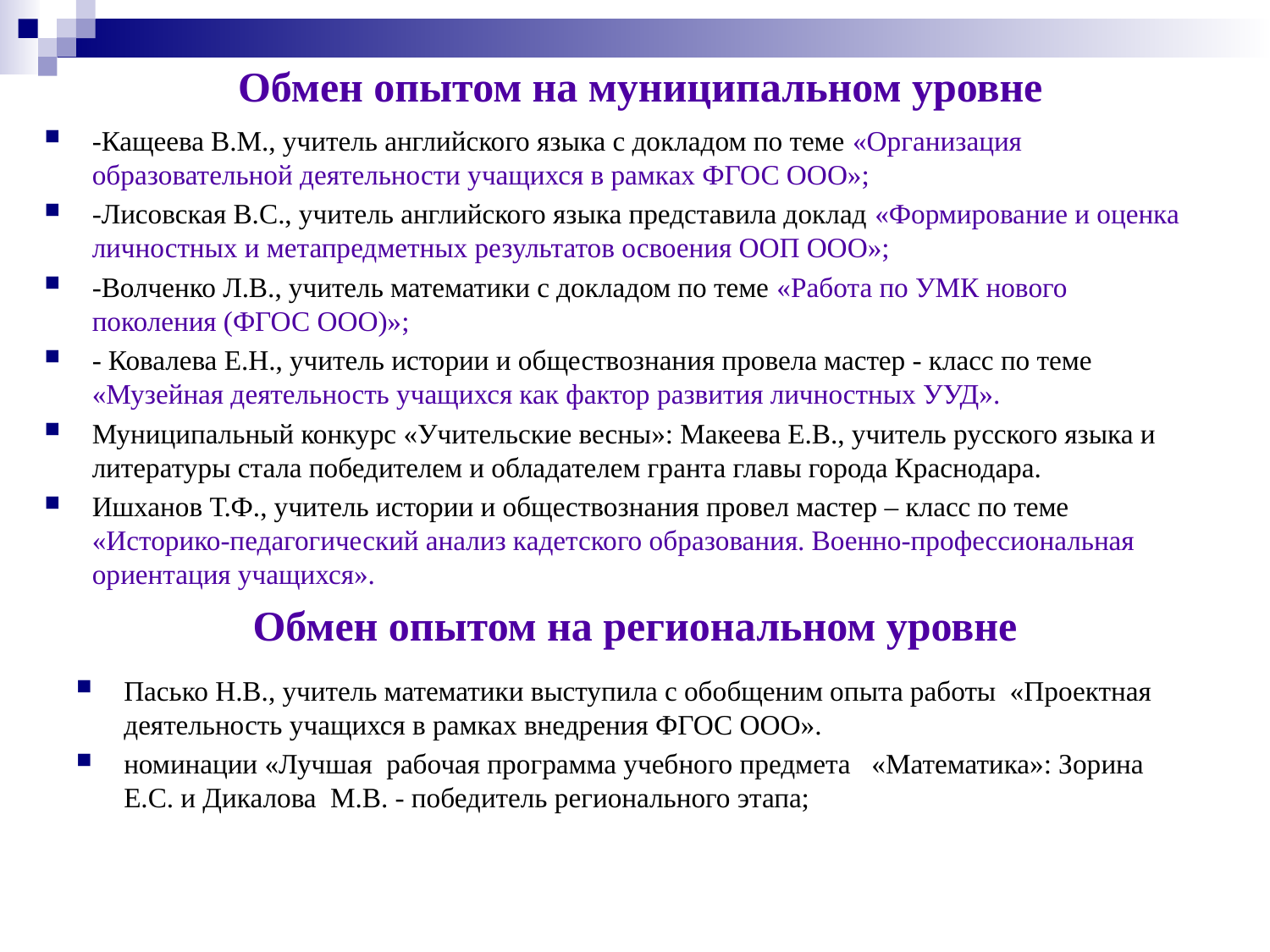

Обмен опытом на муниципальном уровне
-Кащеева В.М., учитель английского языка с докладом по теме «Организация образовательной деятельности учащихся в рамках ФГОС ООО»;
-Лисовская В.С., учитель английского языка представила доклад «Формирование и оценка личностных и метапредметных результатов освоения ООП ООО»;
-Волченко Л.В., учитель математики с докладом по теме «Работа по УМК нового поколения (ФГОС ООО)»;
- Ковалева Е.Н., учитель истории и обществознания провела мастер - класс по теме «Музейная деятельность учащихся как фактор развития личностных УУД».
Муниципальный конкурс «Учительские весны»: Макеева Е.В., учитель русского языка и литературы стала победителем и обладателем гранта главы города Краснодара.
Ишханов Т.Ф., учитель истории и обществознания провел мастер – класс по теме «Историко-педагогический анализ кадетского образования. Военно-профессиональная ориентация учащихся».

Обмен опытом на региональном уровне
Пасько Н.В., учитель математики выступила с обобщеним опыта работы  «Проектная деятельность учащихся в рамках внедрения ФГОС ООО».
номинации «Лучшая  рабочая программа учебного предмета   «Математика»: Зорина Е.С. и Дикалова  М.В. - победитель регионального этапа;